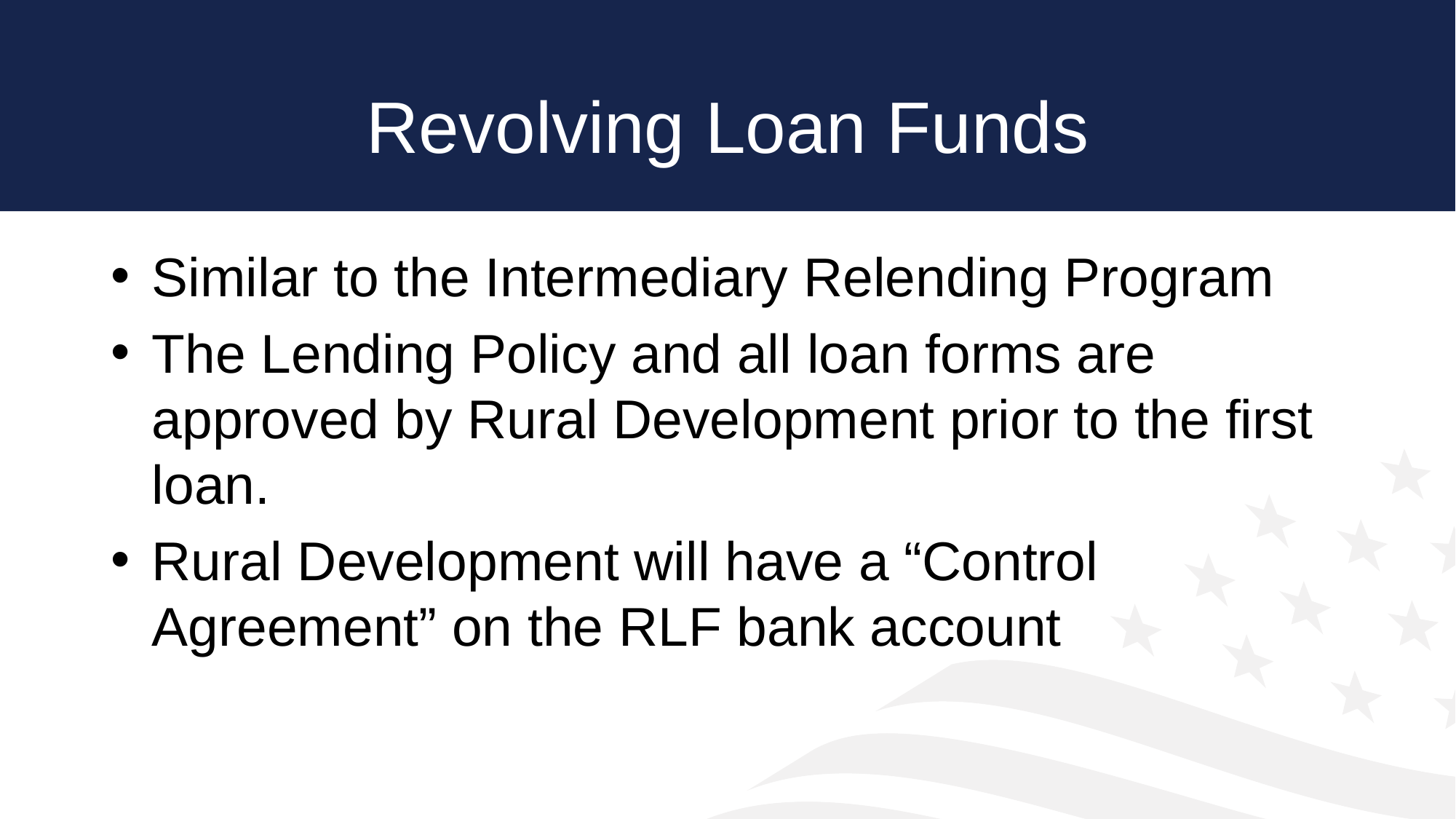

# Revolving Loan Funds
Similar to the Intermediary Relending Program
The Lending Policy and all loan forms are approved by Rural Development prior to the first loan.
Rural Development will have a “Control Agreement” on the RLF bank account